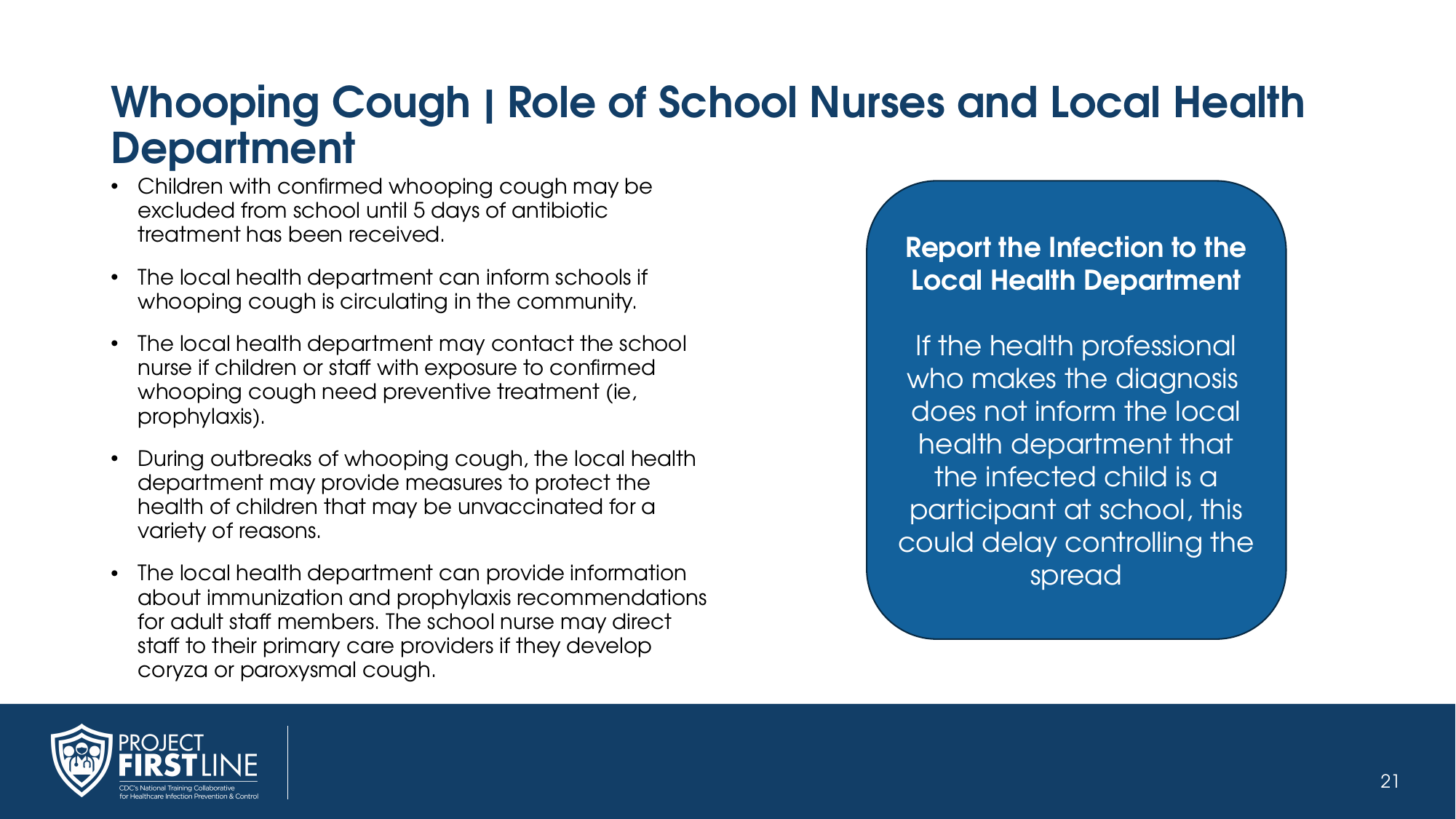

# Whooping Cough | Role of School Nurses and Local Health Department
Children with confirmed whooping cough may be excluded from school until 5 days of antibiotic treatment has been received.
The local health department can inform schools if whooping cough is circulating in the community.
The local health department may contact the school nurse if children or staff with exposure to confirmed whooping cough need preventive treatment (ie, prophylaxis).
During outbreaks of whooping cough, the local health department may provide measures to protect the health of children that may be unvaccinated for a variety of reasons.
The local health department can provide information about immunization and prophylaxis recommendations for adult staff members. The school nurse may direct staff to their primary care providers if they develop coryza or paroxysmal cough.
Report the Infection to the Local Health Department

If the health professional who makes the diagnosis  does not inform the local health department that the infected child is a participant at school, this could delay controlling the spread

21